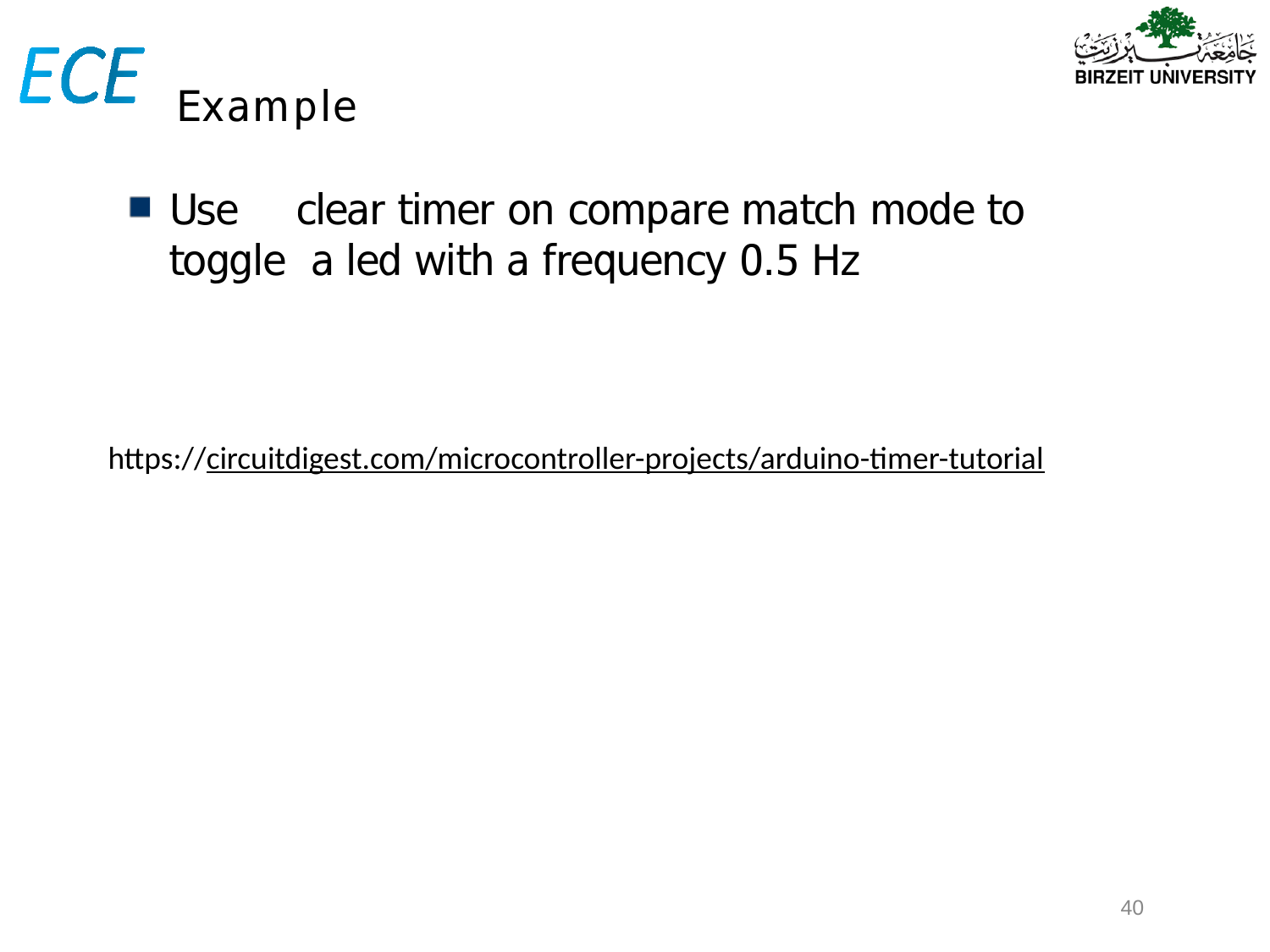

# Example
Use	clear timer on compare match mode to toggle  a led with a frequency 0.5 Hz

https://circuitdigest.com/microcontroller-projects/arduino-timer-tutorial
40